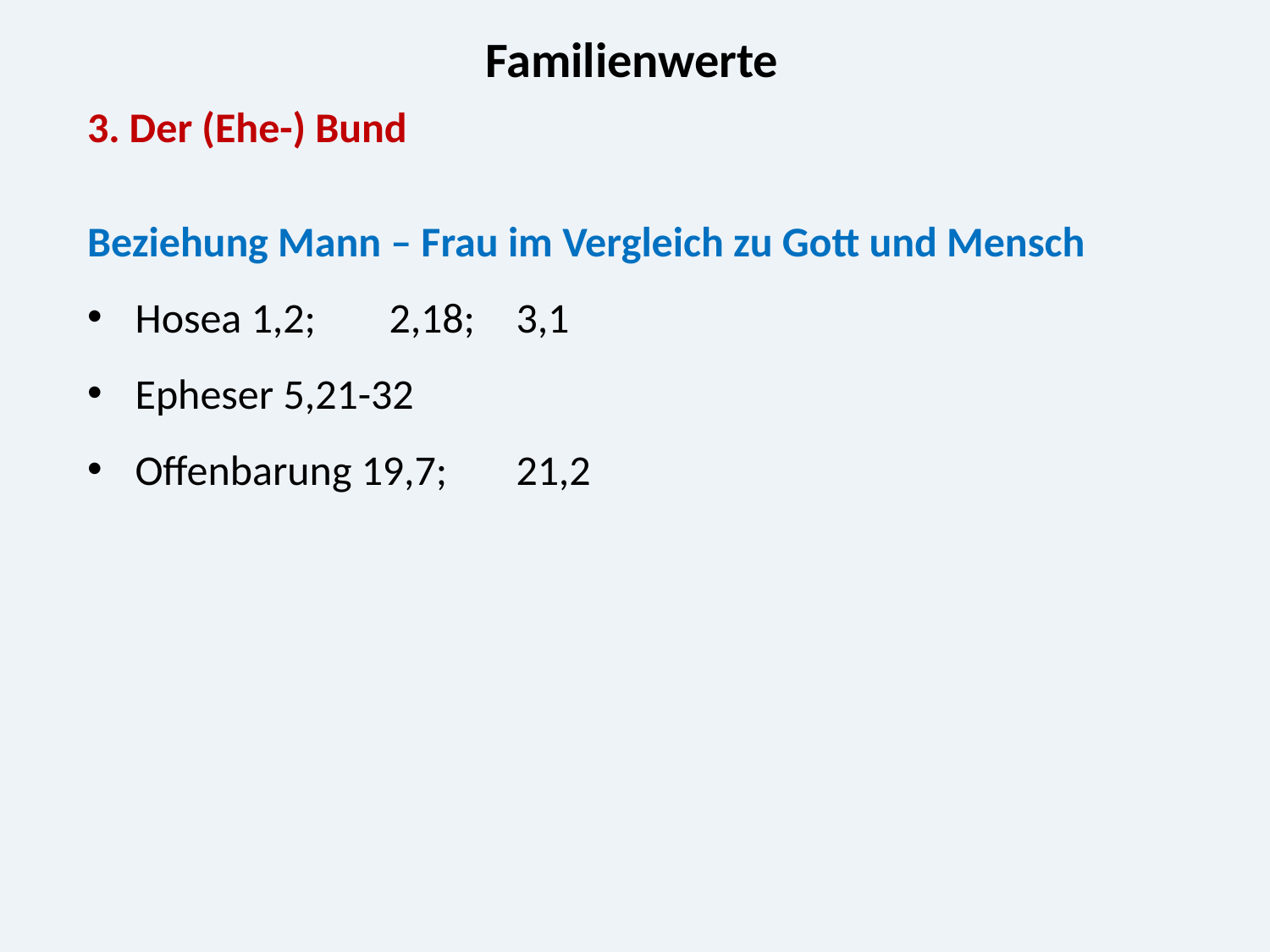

Familienwerte
3. Der (Ehe-) Bund

Beziehung Mann – Frau im Vergleich zu Gott und Mensch
Hosea 1,2;	2,18;	3,1
Epheser 5,21-32
Offenbarung 19,7; 	21,2